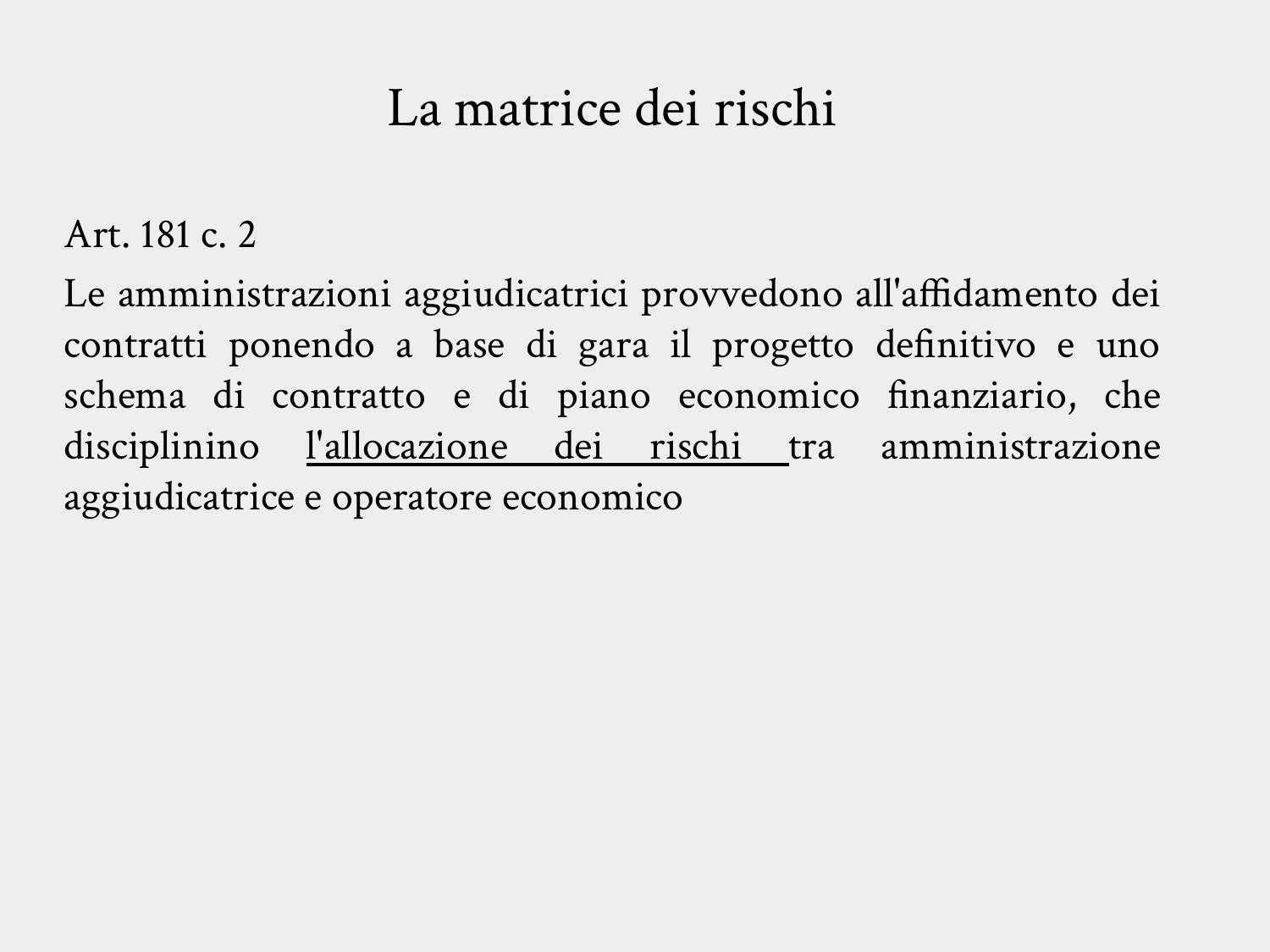

La matrice dei rischi

Art. 181 c. 2
Le amministrazioni aggiudicatrici provvedono all'affidamento dei contratti ponendo a base di gara il progetto definitivo e uno schema di contratto e di piano economico finanziario, che disciplinino l'allocazione dei rischi tra amministrazione aggiudicatrice e operatore economico